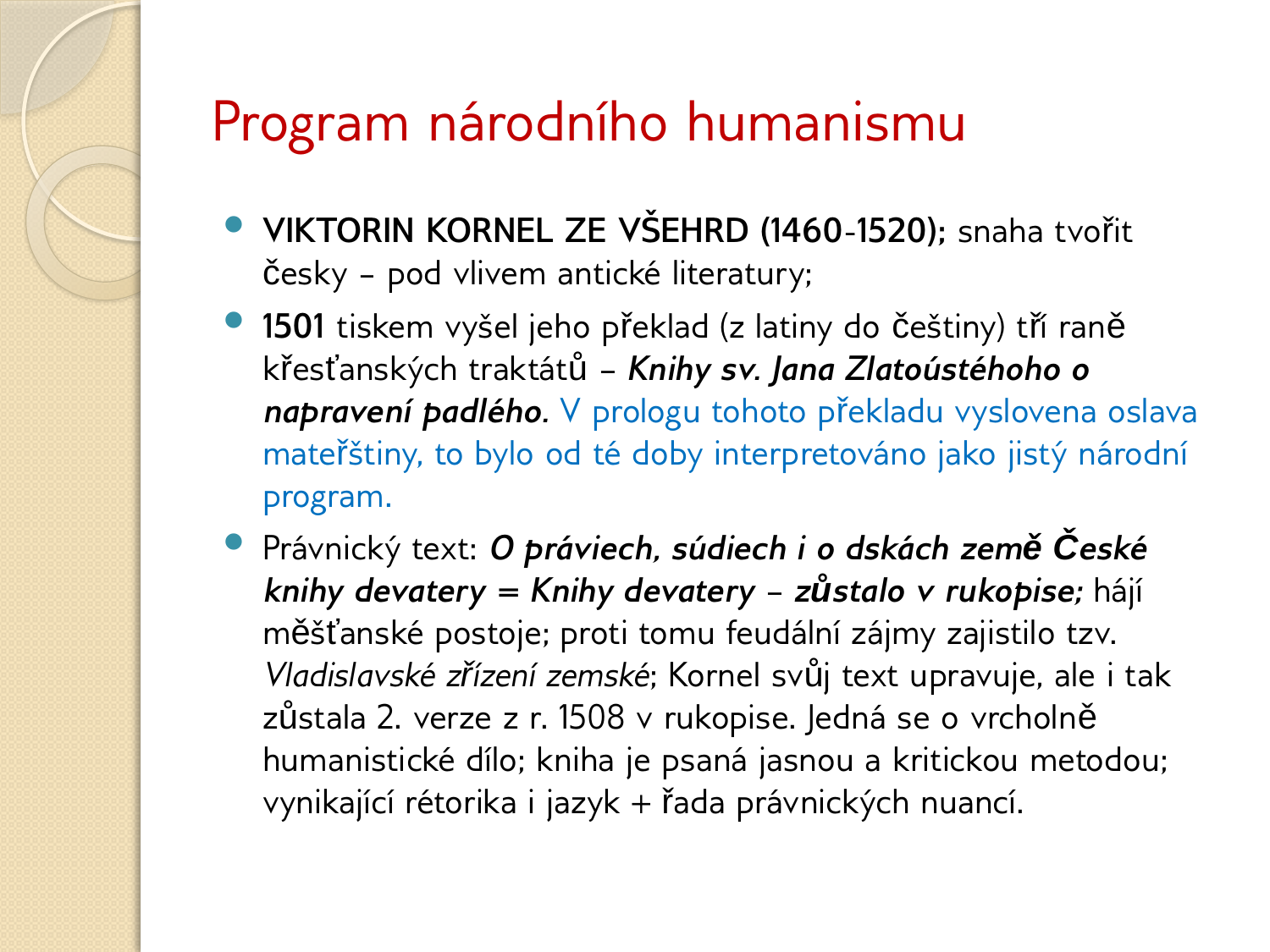

# Program národního humanismu
VIKTORIN KORNEL ZE VŠEHRD (1460-1520); snaha tvořit česky – pod vlivem antické literatury;
1501 tiskem vyšel jeho překlad (z latiny do češtiny) tří raně křesťanských traktátů – Knihy sv. Jana Zlatoústéhoho o napravení padlého. V prologu tohoto překladu vyslovena oslava mateřštiny, to bylo od té doby interpretováno jako jistý národní program.
Právnický text: O práviech, súdiech i o dskách země České knihy devatery = Knihy devatery – zůstalo v rukopise; hájí měšťanské postoje; proti tomu feudální zájmy zajistilo tzv. Vladislavské zřízení zemské; Kornel svůj text upravuje, ale i tak zůstala 2. verze z r. 1508 v rukopise. Jedná se o vrcholně humanistické dílo; kniha je psaná jasnou a kritickou metodou; vynikající rétorika i jazyk + řada právnických nuancí.